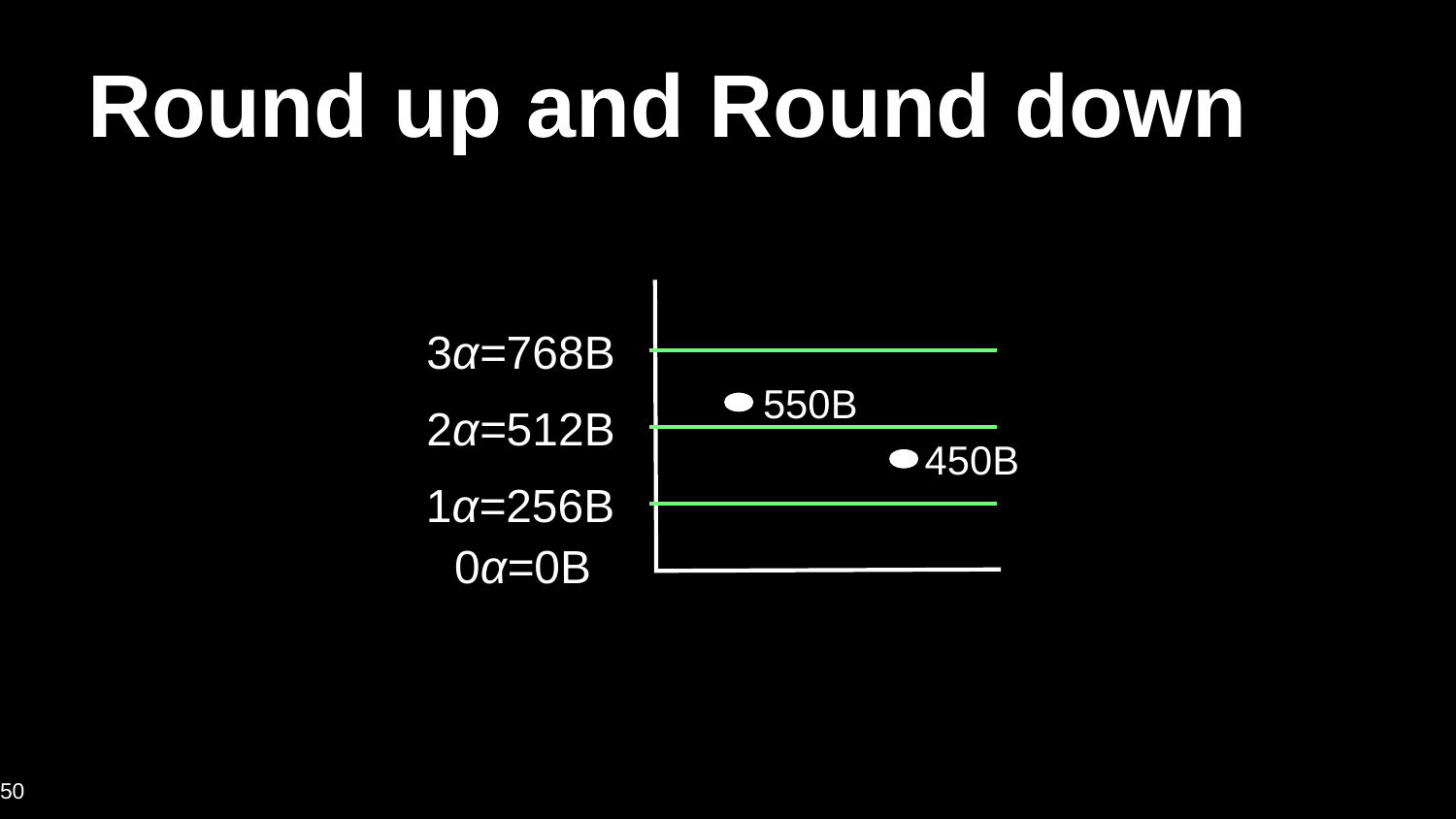

# Round up and Round down

3α=768B

2α=512B

1α=256B

0α=0B
550B

450B

50